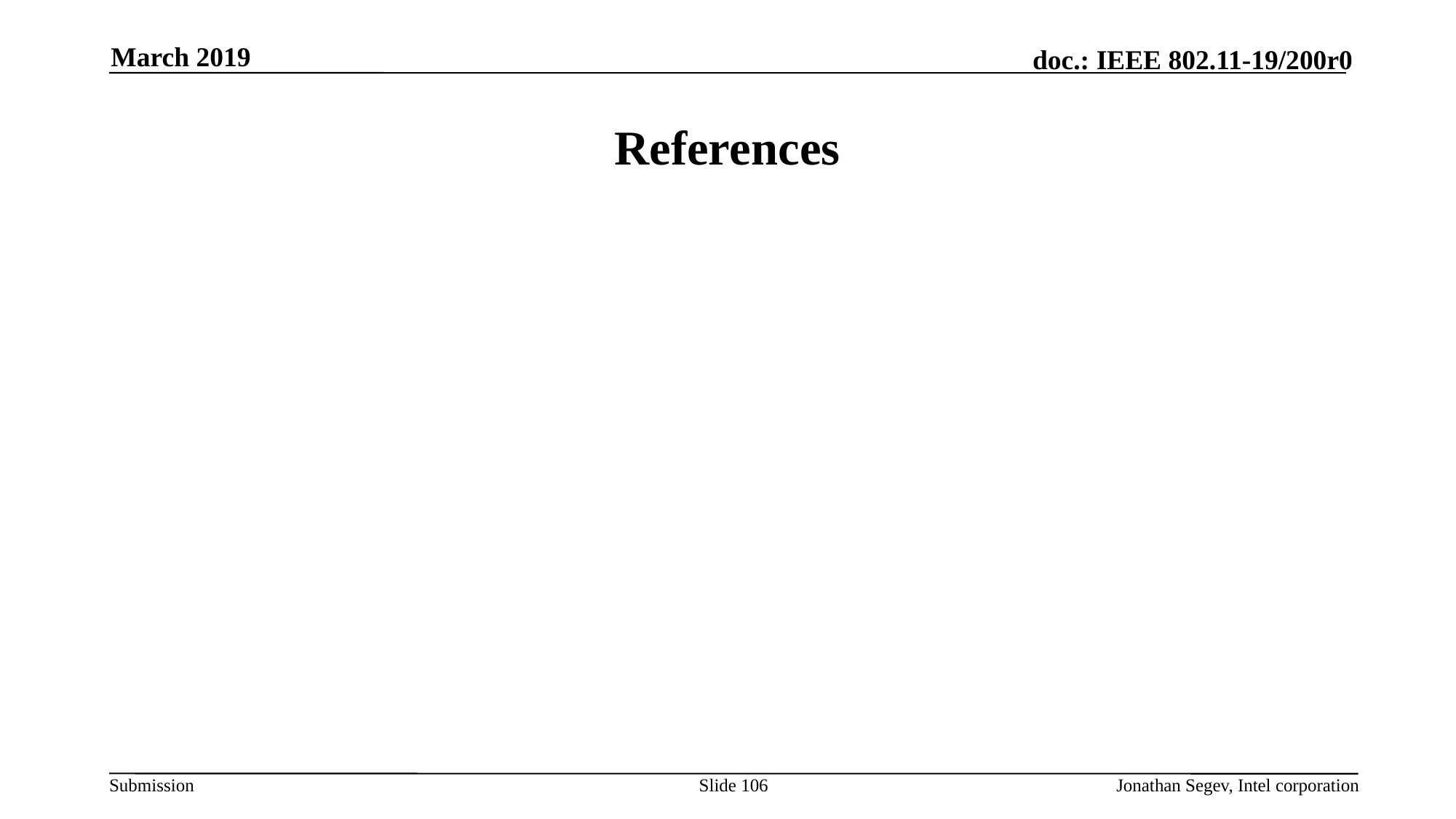

March 2019
# References

Slide 106
Jonathan Segev, Intel corporation